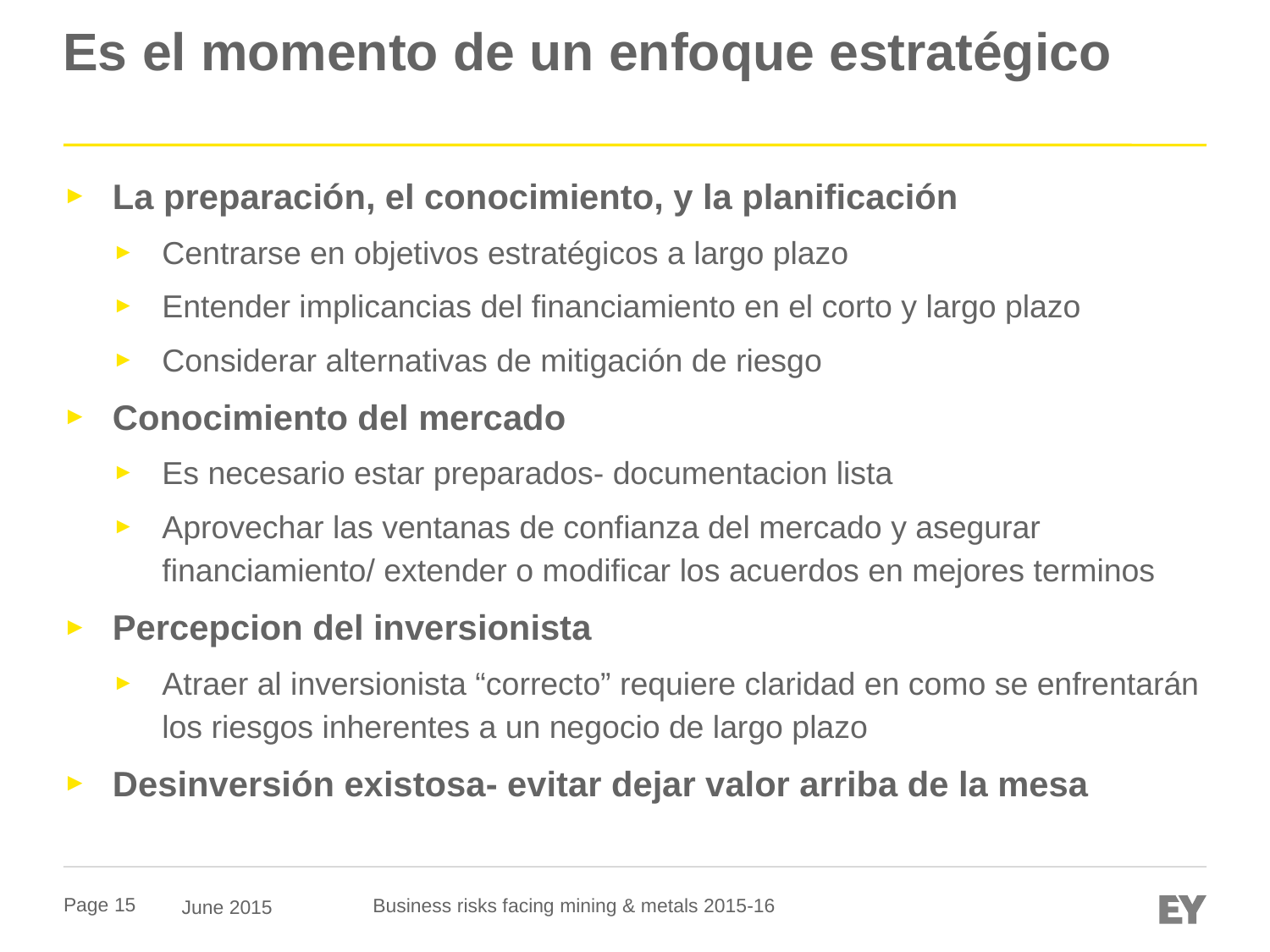

# Es el momento de un enfoque estratégico
La preparación, el conocimiento, y la planificación
Centrarse en objetivos estratégicos a largo plazo
Entender implicancias del financiamiento en el corto y largo plazo
Considerar alternativas de mitigación de riesgo
Conocimiento del mercado
Es necesario estar preparados- documentacion lista
Aprovechar las ventanas de confianza del mercado y asegurar financiamiento/ extender o modificar los acuerdos en mejores terminos
Percepcion del inversionista
Atraer al inversionista “correcto” requiere claridad en como se enfrentarán los riesgos inherentes a un negocio de largo plazo
Desinversión existosa- evitar dejar valor arriba de la mesa
Business risks facing mining & metals 2015-16
June 2015